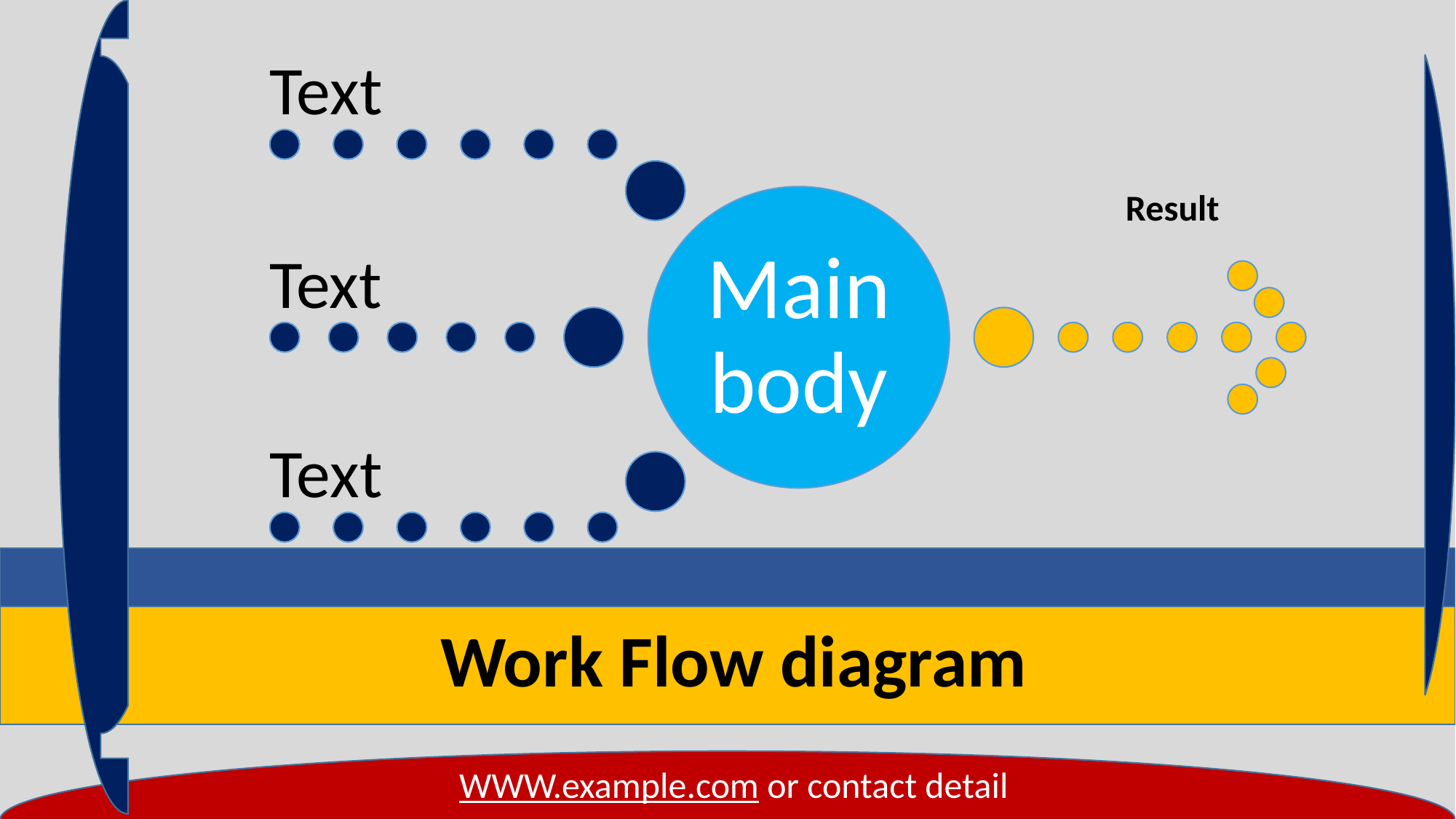

Main body
Text
Text
Text
Result
Work Flow diagram
WWW.example.com or contact detail